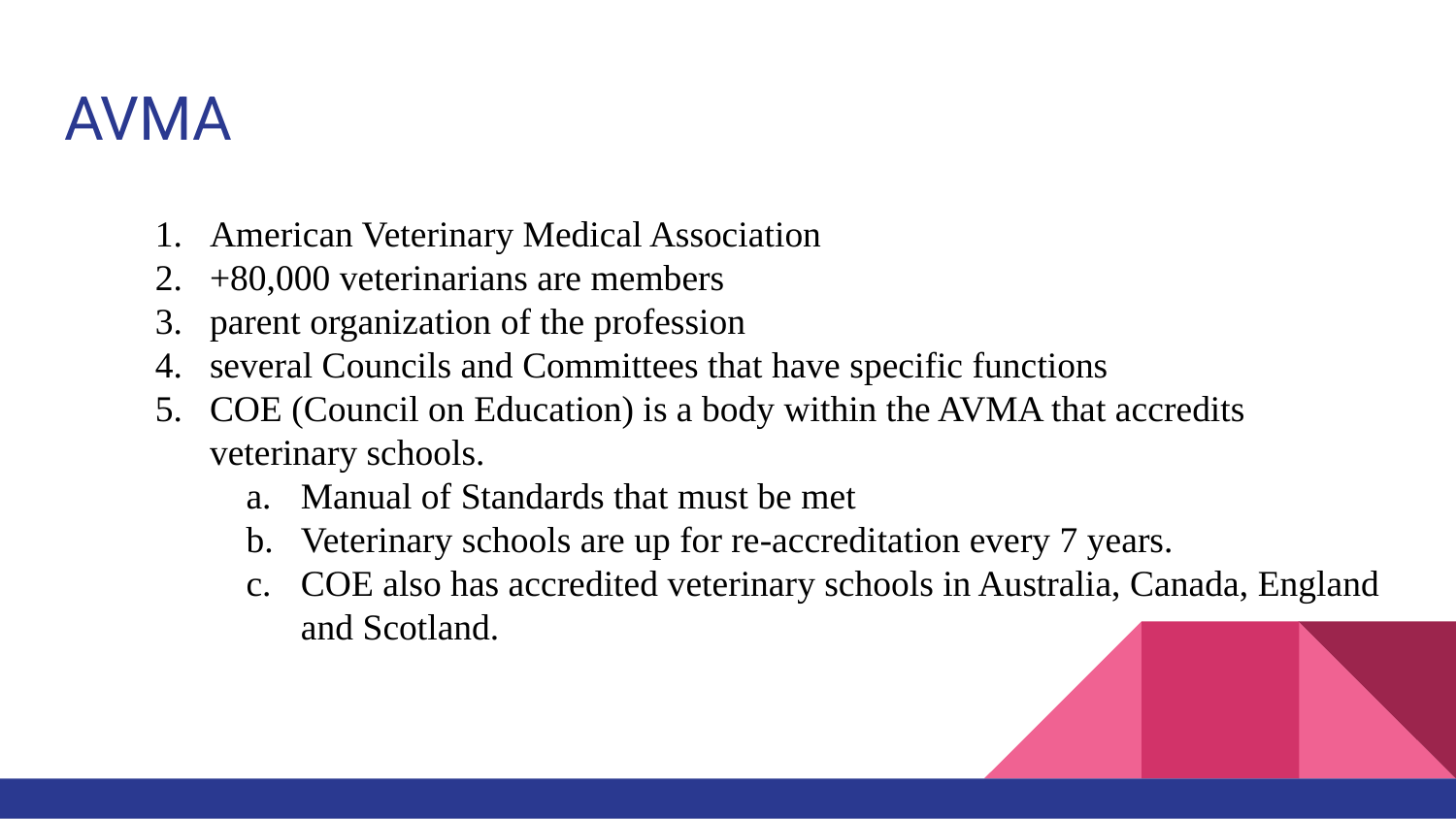

# AVMA
American Veterinary Medical Association
+80,000 veterinarians are members
parent organization of the profession
several Councils and Committees that have specific functions
COE (Council on Education) is a body within the AVMA that accredits veterinary schools.
Manual of Standards that must be met
Veterinary schools are up for re-accreditation every 7 years.
COE also has accredited veterinary schools in Australia, Canada, England and Scotland.